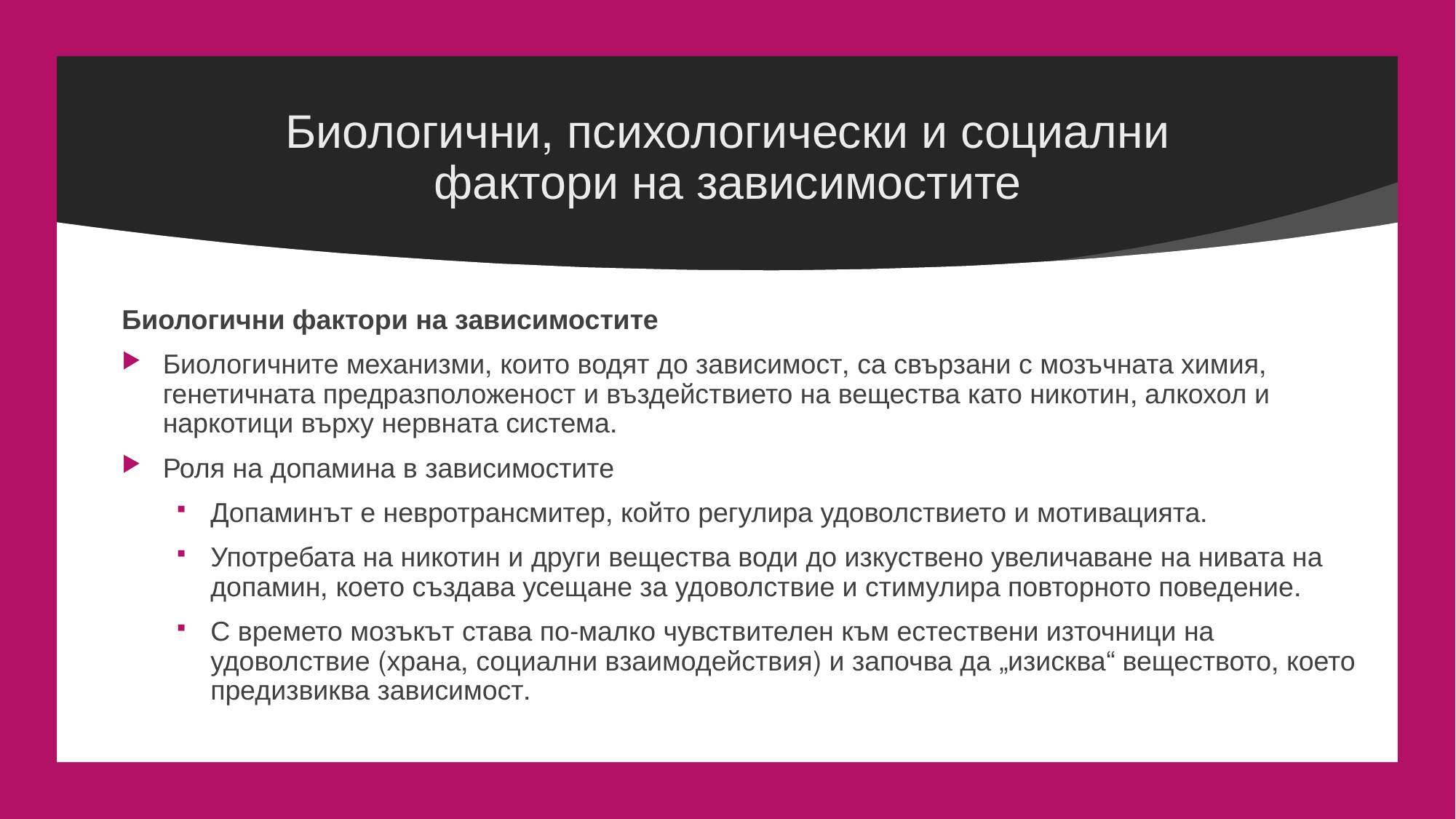

# Биологични, психологически и социални фактори на зависимостите

Биологични фактори на зависимостите
Биологичните механизми, които водят до зависимост, са свързани с мозъчната химия, генетичната предразположеност и въздействието на вещества като никотин, алкохол и наркотици върху нервната система.
Роля на допамина в зависимостите
Допаминът е невротрансмитер, който регулира удоволствието и мотивацията.
Употребата на никотин и други вещества води до изкуствено увеличаване на нивата на допамин, което създава усещане за удоволствие и стимулира повторното поведение.
С времето мозъкът става по-малко чувствителен към естествени източници на удоволствие (храна, социални взаимодействия) и започва да „изисква“ веществото, което предизвиква зависимост.